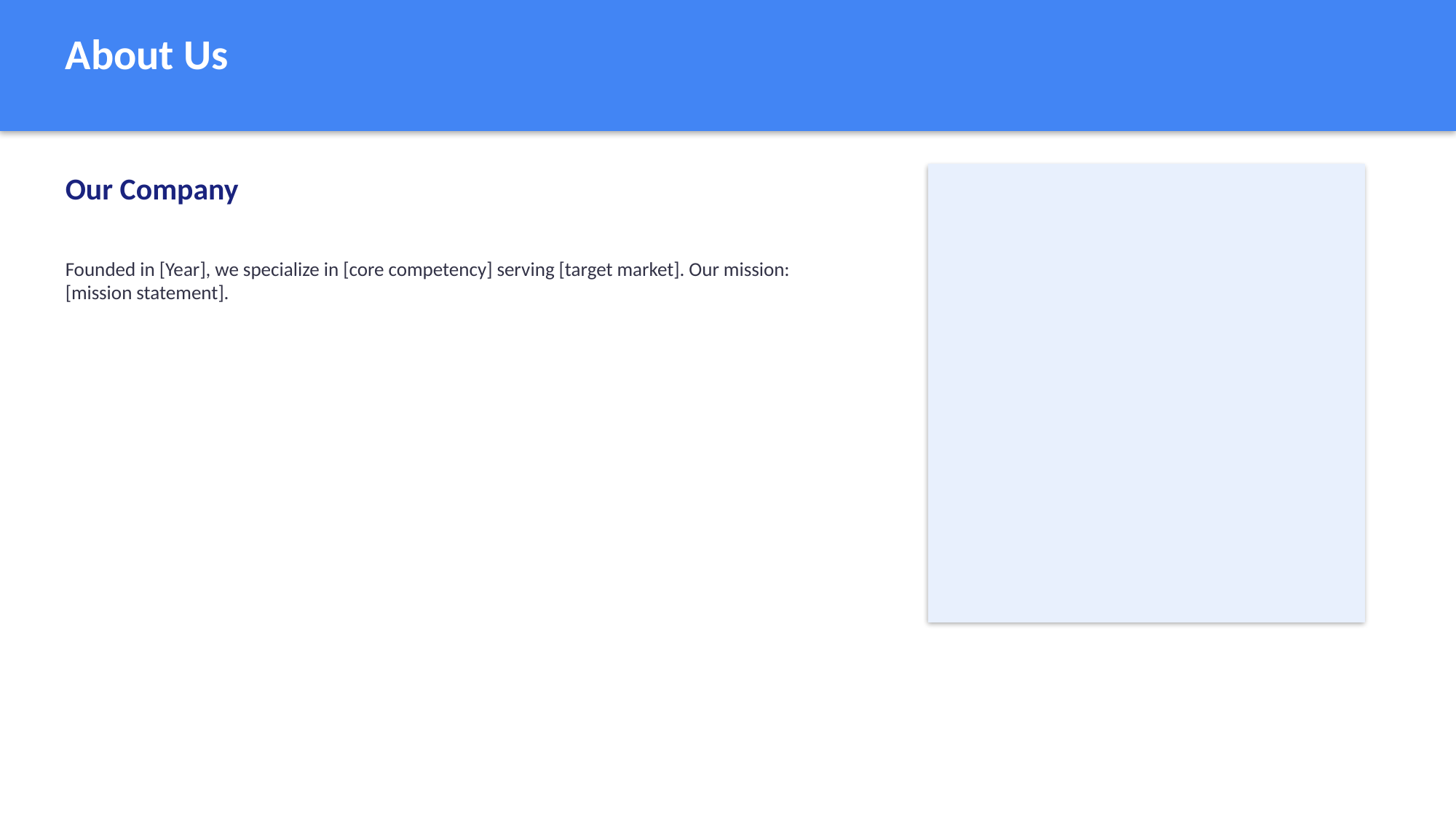

About Us
Our Company

Founded in [Year], we specialize in [core competency] serving [target market]. Our mission: [mission statement].